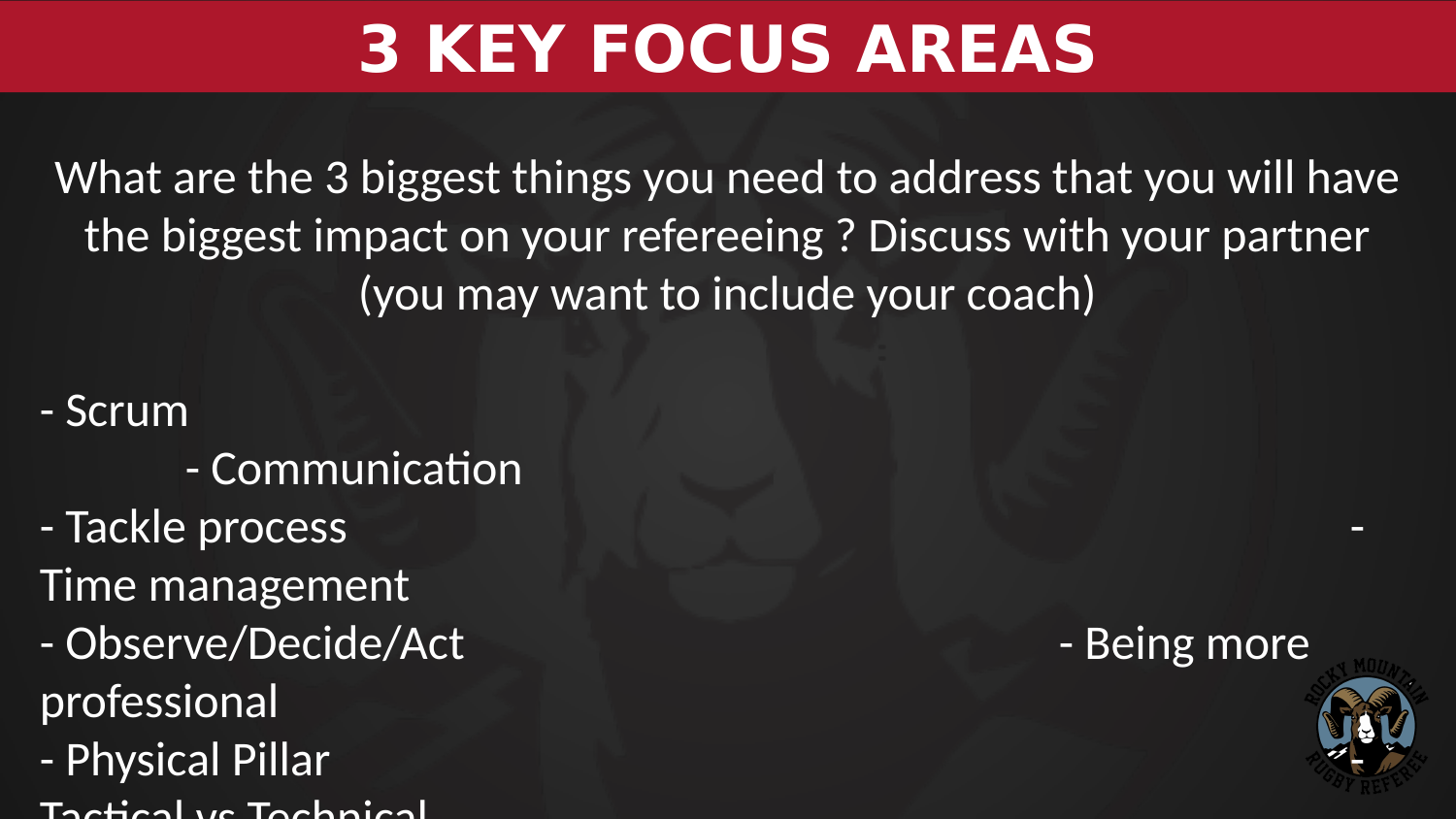

3 KEY FOCUS AREAS

What are the 3 biggest things you need to address that you will have the biggest impact on your refereeing ? Discuss with your partner (you may want to include your coach)

- Scrum									- Communication
- Tackle process							- Time management
- Observe/Decide/Act 					- Being more professional
- Physical Pillar							- Tactical vs Technical
- Managing High Impact decisions		- Game set up/management